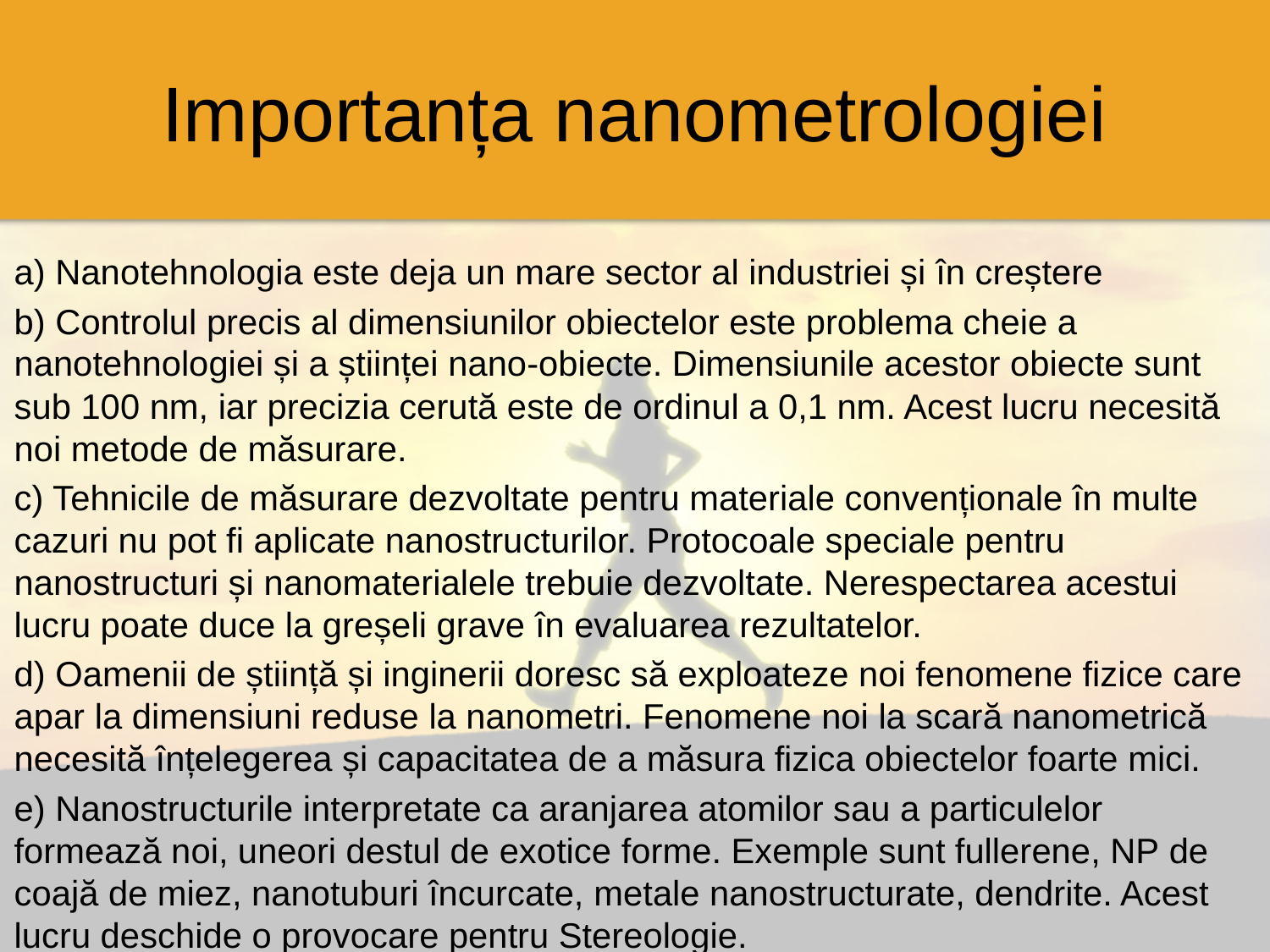

# Importanța nanometrologiei
a) Nanotehnologia este deja un mare sector al industriei și în creștere
b) Controlul precis al dimensiunilor obiectelor este problema cheie a nanotehnologiei și a științei nano-obiecte. Dimensiunile acestor obiecte sunt sub 100 nm, iar precizia cerută este de ordinul a 0,1 nm. Acest lucru necesită noi metode de măsurare.
c) Tehnicile de măsurare dezvoltate pentru materiale convenționale în multe cazuri nu pot fi aplicate nanostructurilor. Protocoale speciale pentru nanostructuri și nanomaterialele trebuie dezvoltate. Nerespectarea acestui lucru poate duce la greșeli grave în evaluarea rezultatelor.
d) Oamenii de știință și inginerii doresc să exploateze noi fenomene fizice care apar la dimensiuni reduse la nanometri. Fenomene noi la scară nanometrică necesită înțelegerea și capacitatea de a măsura fizica obiectelor foarte mici.
e) Nanostructurile interpretate ca aranjarea atomilor sau a particulelor formează noi, uneori destul de exotice forme. Exemple sunt fullerene, NP de coajă de miez, nanotuburi încurcate, metale nanostructurate, dendrite. Acest lucru deschide o provocare pentru Stereologie.